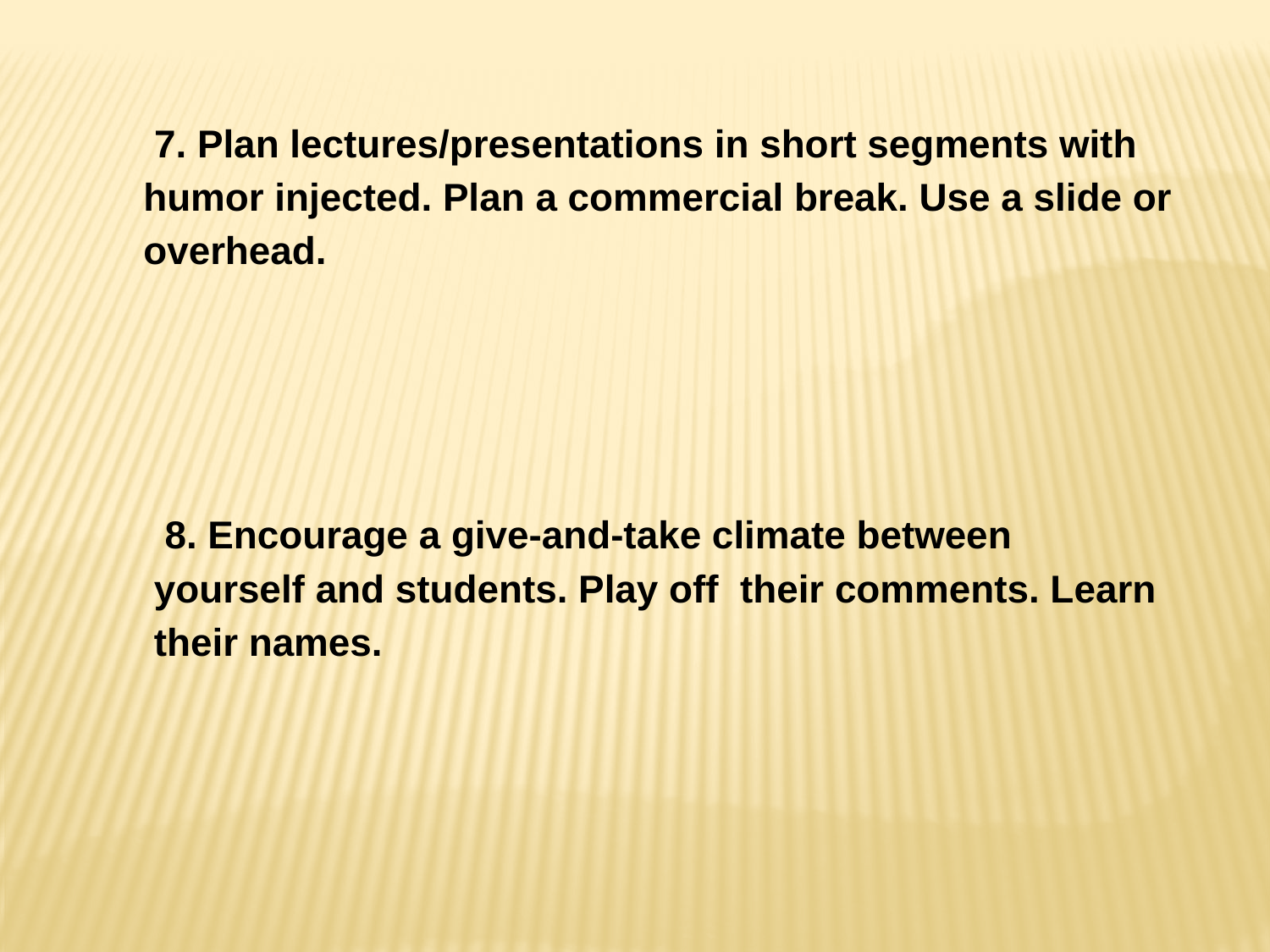

7. Plan lectures/presentations in short segments with humor injected. Plan a commercial break. Use a slide or overhead.
 8. Encourage a give-and-take climate between yourself and students. Play off  their comments. Learn their names.